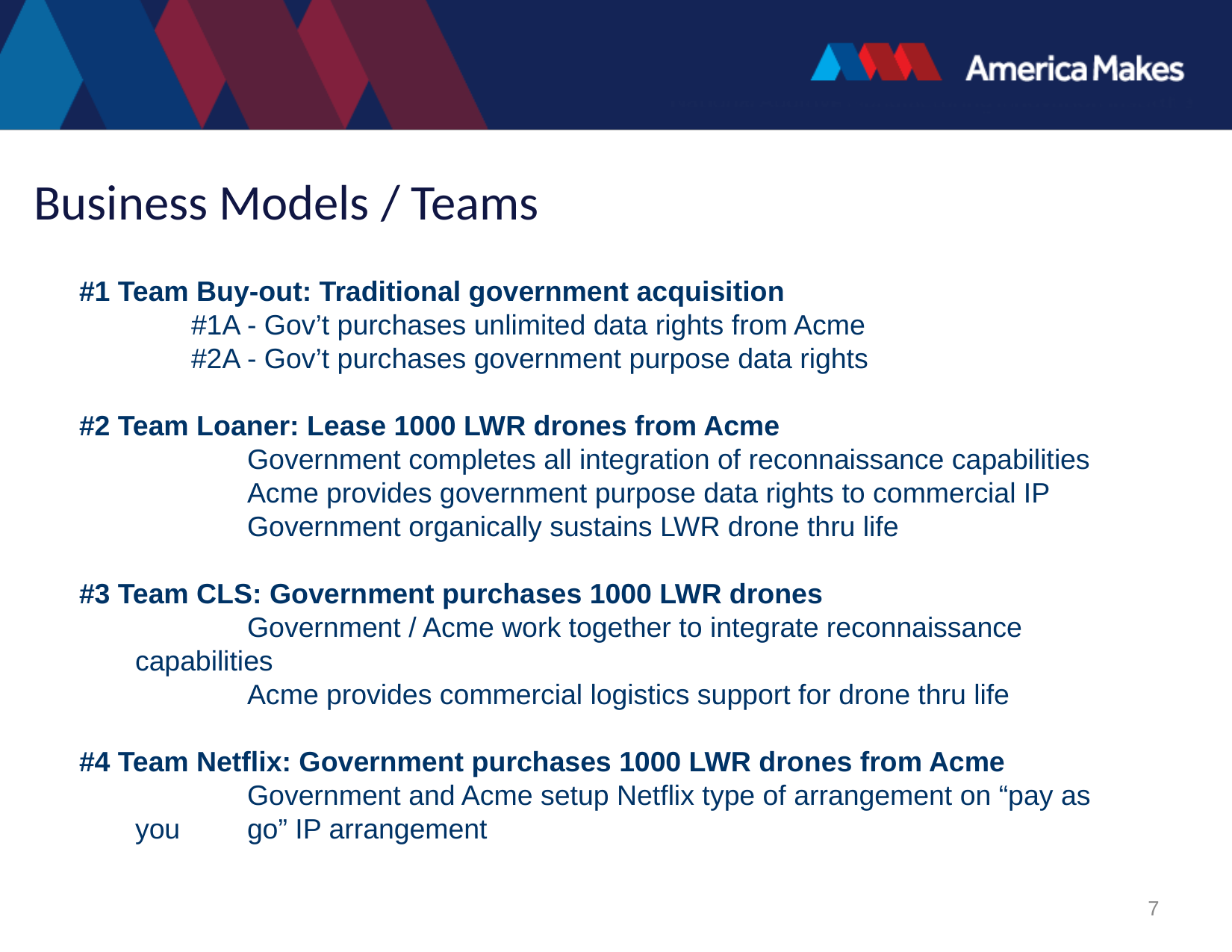

# Business Models / Teams
#1 Team Buy-out: Traditional government acquisition
	#1A - Gov’t purchases unlimited data rights from Acme
	#2A - Gov’t purchases government purpose data rights

#2 Team Loaner: Lease 1000 LWR drones from Acme
	Government completes all integration of reconnaissance capabilities
	Acme provides government purpose data rights to commercial IP
	Government organically sustains LWR drone thru life

#3 Team CLS: Government purchases 1000 LWR drones
	Government / Acme work together to integrate reconnaissance capabilities
	Acme provides commercial logistics support for drone thru life

#4 Team Netflix: Government purchases 1000 LWR drones from Acme
	Government and Acme setup Netflix type of arrangement on “pay as you 	go” IP arrangement

7